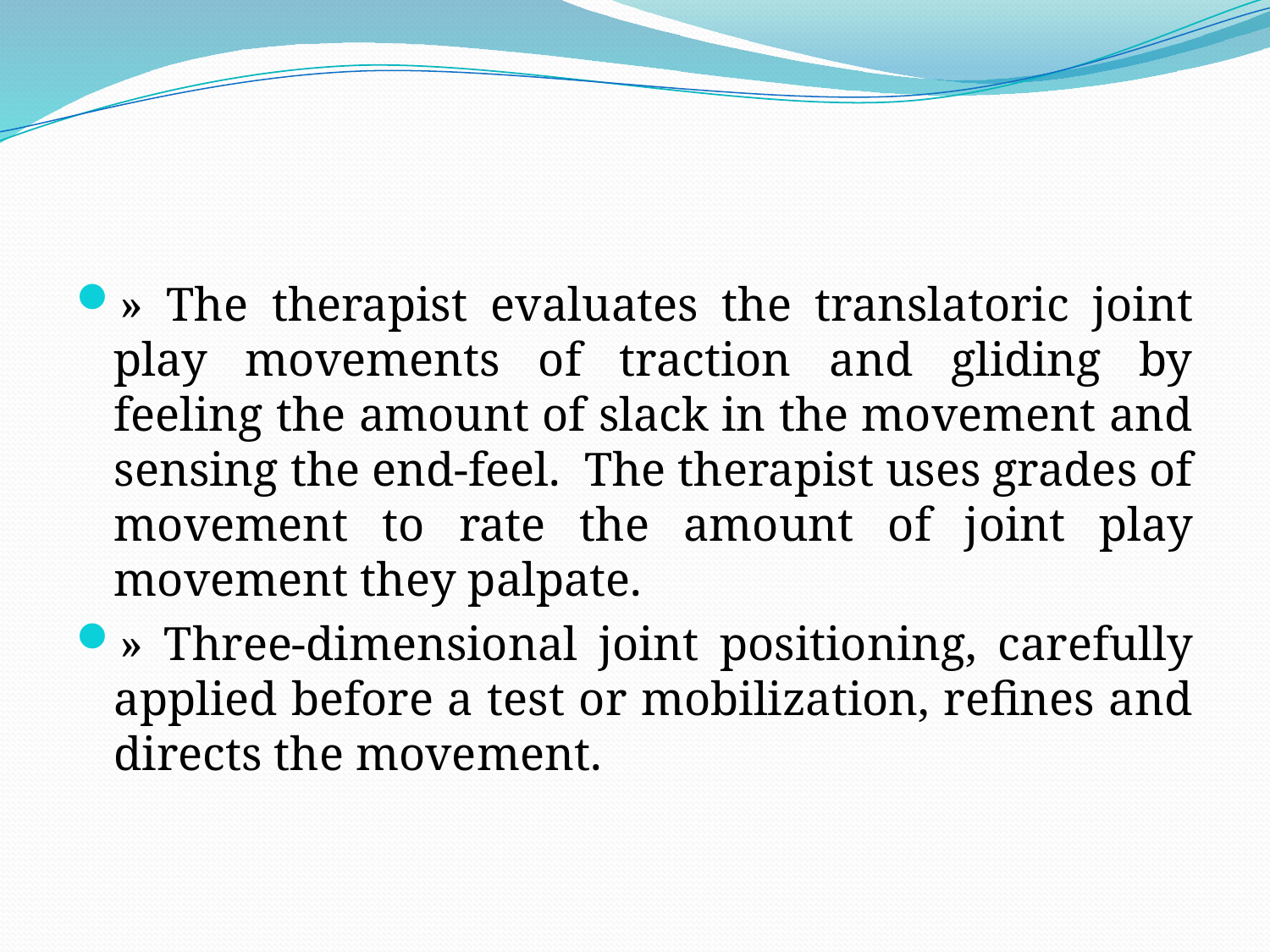

#
» The therapist evaluates the translatoric joint play movements of traction and gliding by feeling the amount of slack in the movement and sensing the end-feel.  The therapist uses grades of movement to rate the amount of joint play movement they palpate.
» Three-dimensional joint positioning, carefully applied before a test or mobilization, refines and directs the movement.